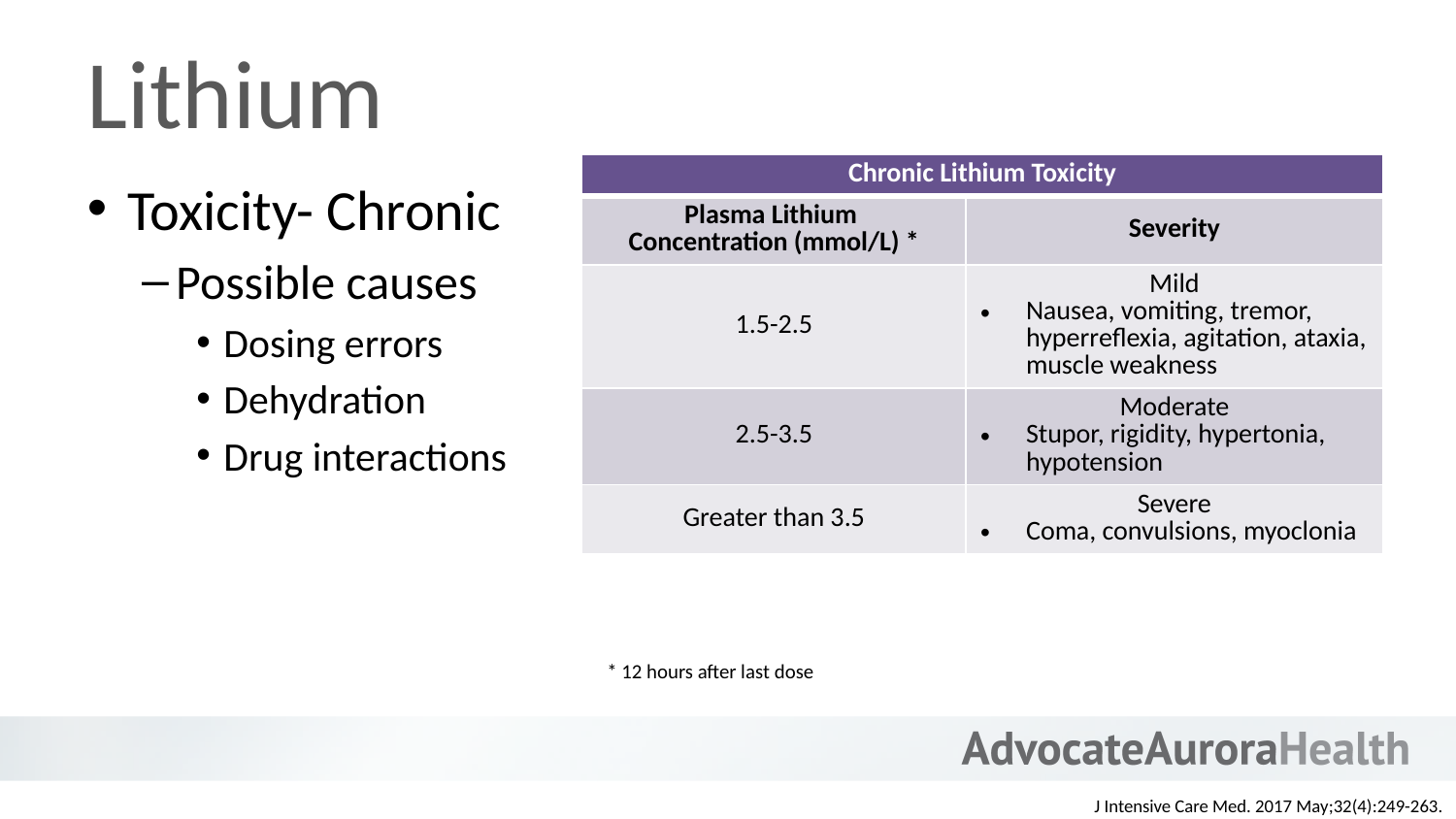

# Lithium
| Chronic Lithium Toxicity |  |
| --- | --- |
| Plasma Lithium Concentration (mmol/L) \* | Severity |
| 1.5-2.5 | Mild Nausea, vomiting, tremor, hyperreflexia, agitation, ataxia, muscle weakness |
| 2.5-3.5 | Moderate Stupor, rigidity, hypertonia, hypotension |
| Greater than 3.5 | Severe Coma, convulsions, myoclonia |
Toxicity- Chronic
Possible causes
Dosing errors
Dehydration
Drug interactions

* 12 hours after last dose

J Intensive Care Med. 2017 May;32(4):249-263.